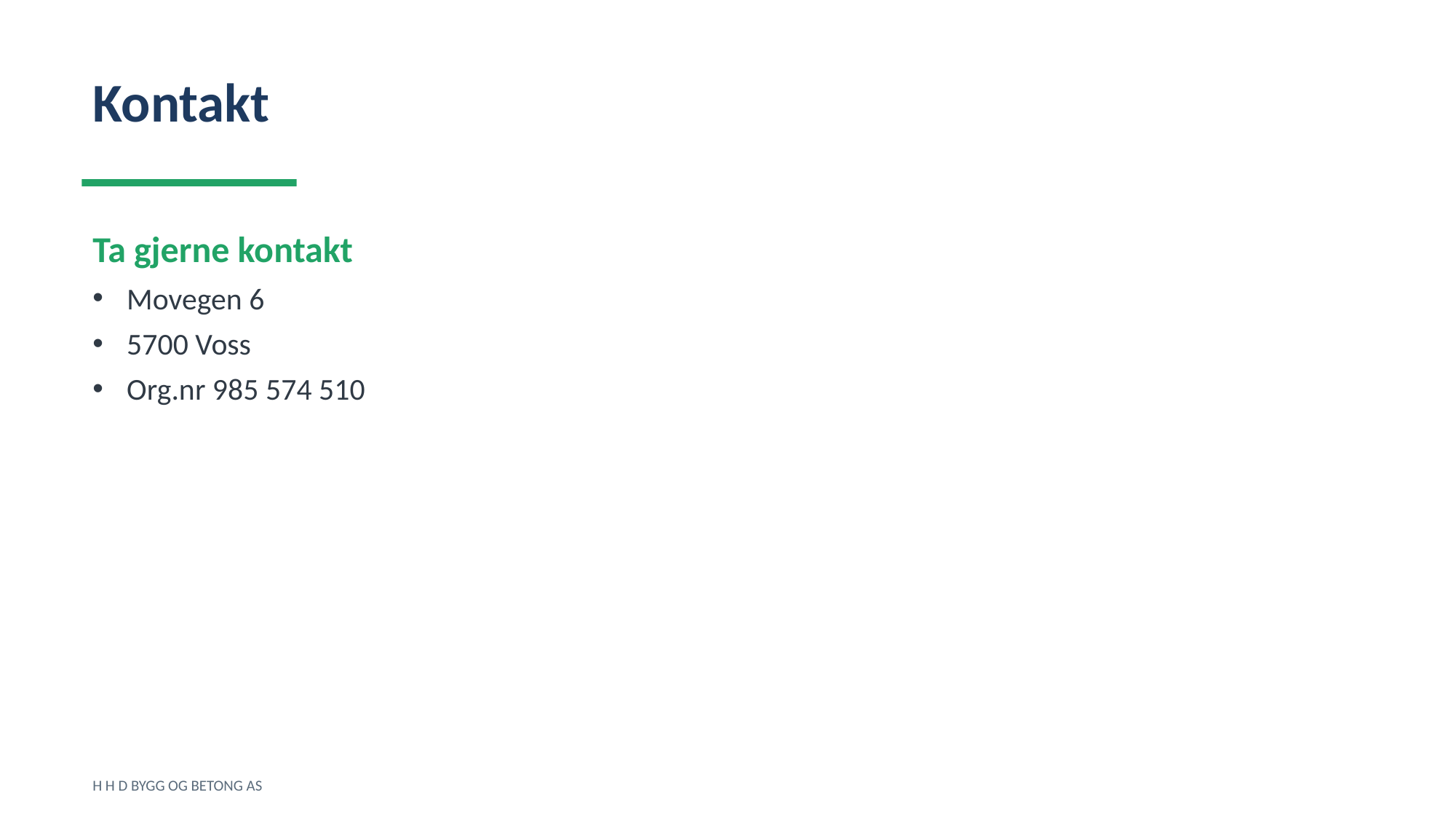

Kontakt

Ta gjerne kontakt
Movegen 6
5700 Voss
Org.nr 985 574 510
H H D BYGG OG BETONG AS